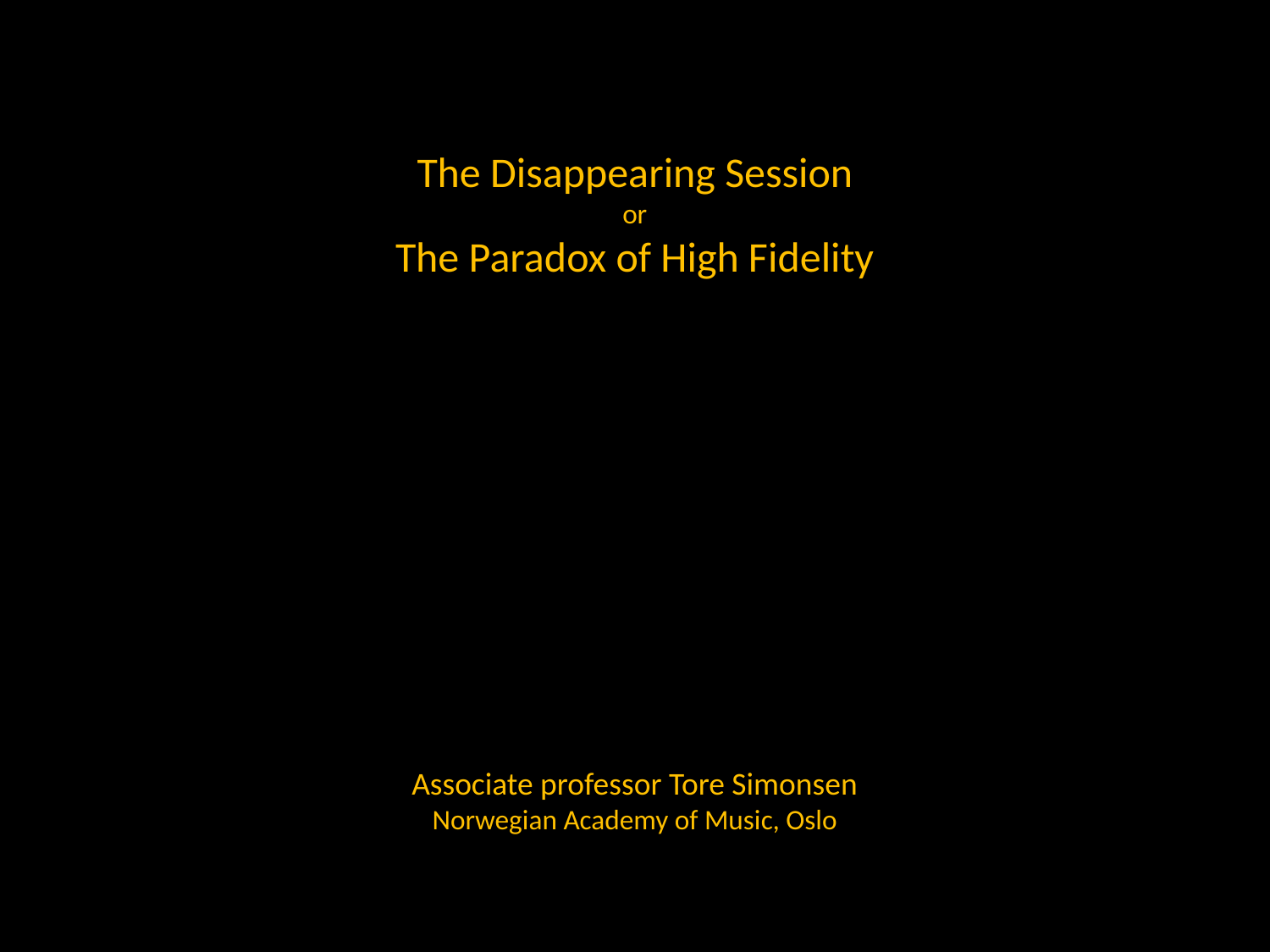

The Disappearing Session
or
The Paradox of High Fidelity
Associate professor Tore Simonsen
Norwegian Academy of Music, Oslo